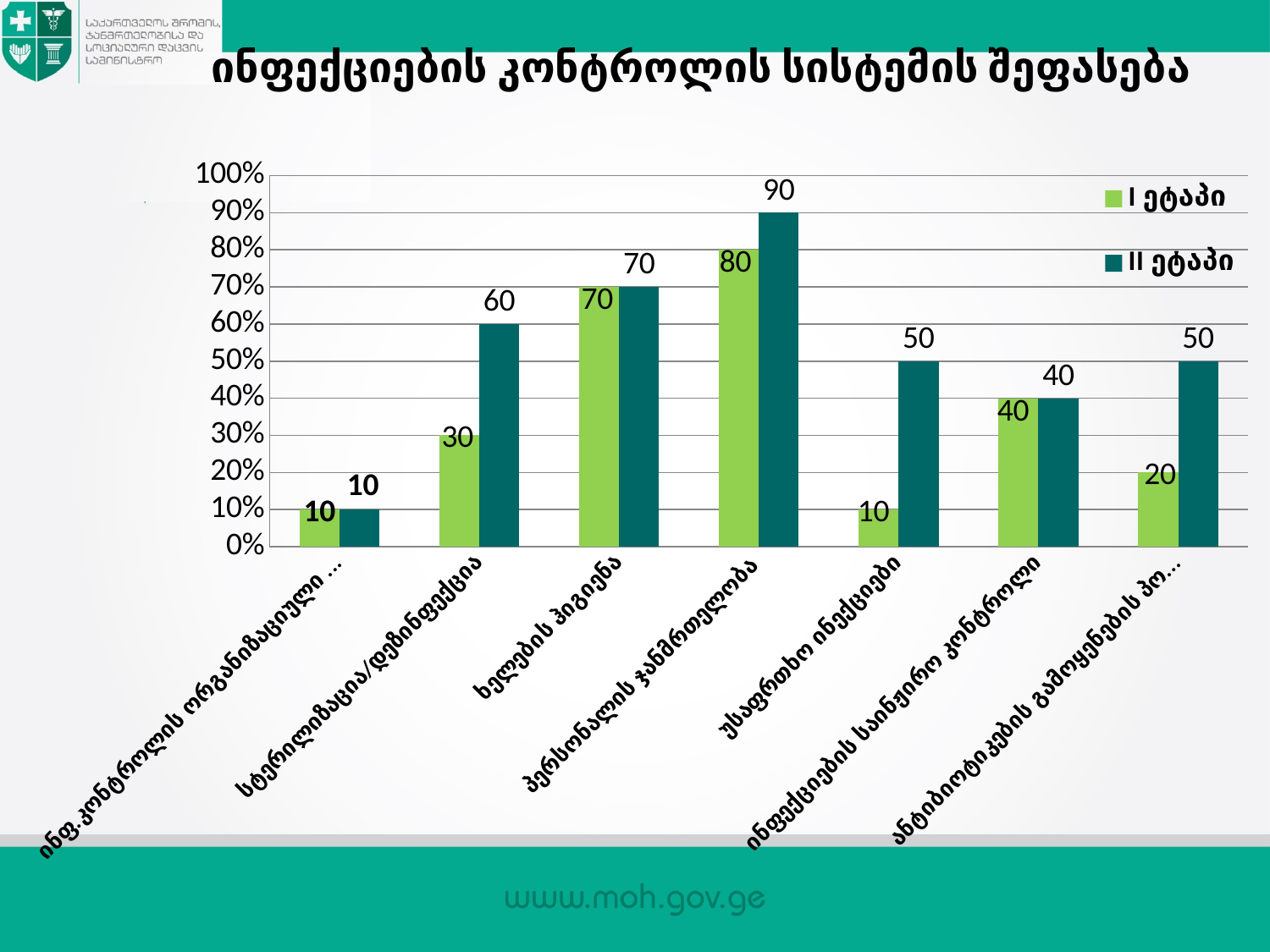

# ინფექციების კონტროლის სისტემის შეფასება

[unsupported chart]